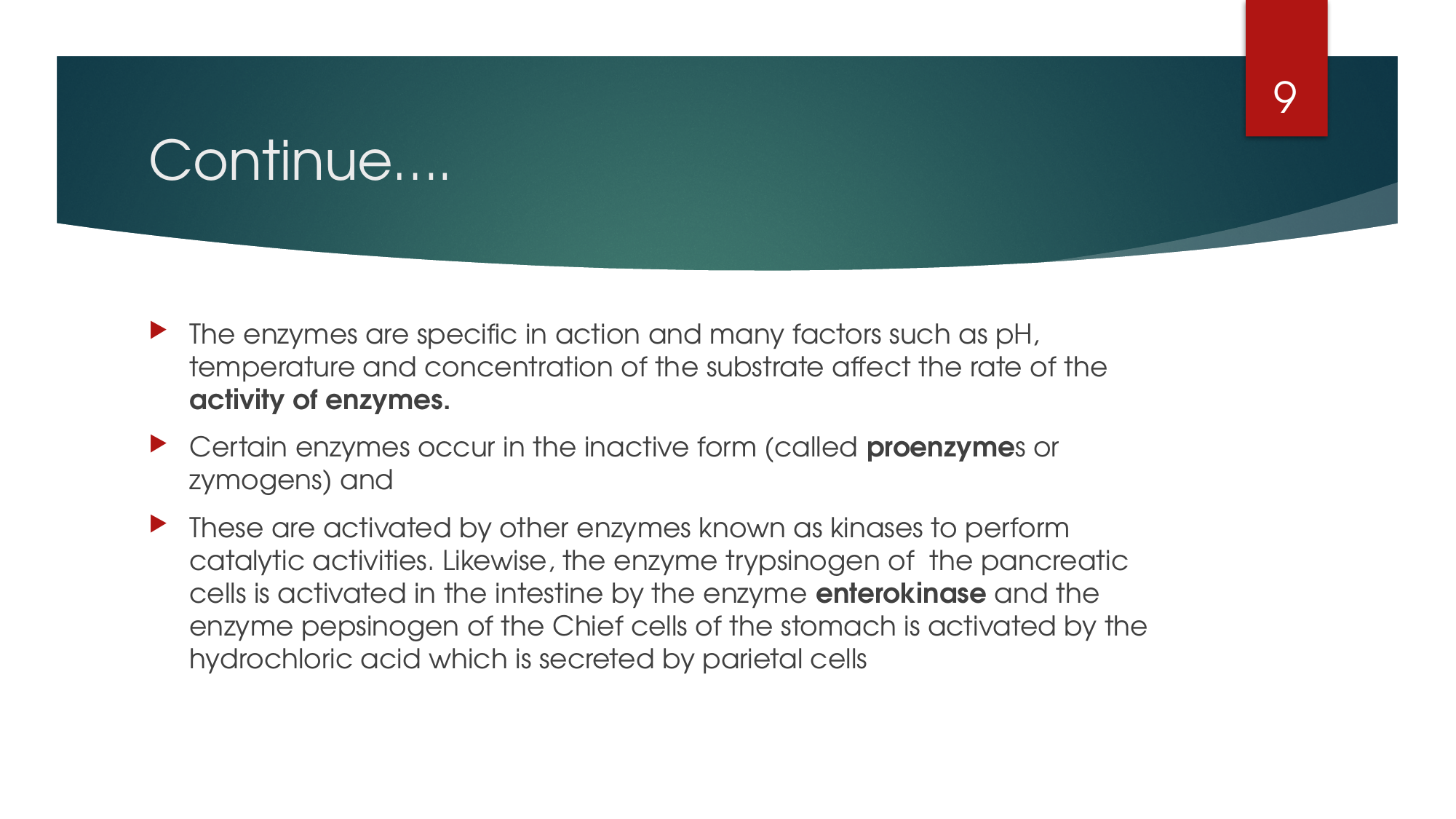

9
# Continue….
The enzymes are specific in action and many factors such as pH, temperature and concentration of the substrate affect the rate of the activity of enzymes.
Certain enzymes occur in the inactive form (called proenzymes or zymogens) and
These are activated by other enzymes known as kinases to perform catalytic activities. Likewise, the enzyme trypsinogen of  the pancreatic cells is activated in the intestine by the enzyme enterokinase and the enzyme pepsinogen of the Chief cells of the stomach is activated by the hydrochloric acid which is secreted by parietal cells